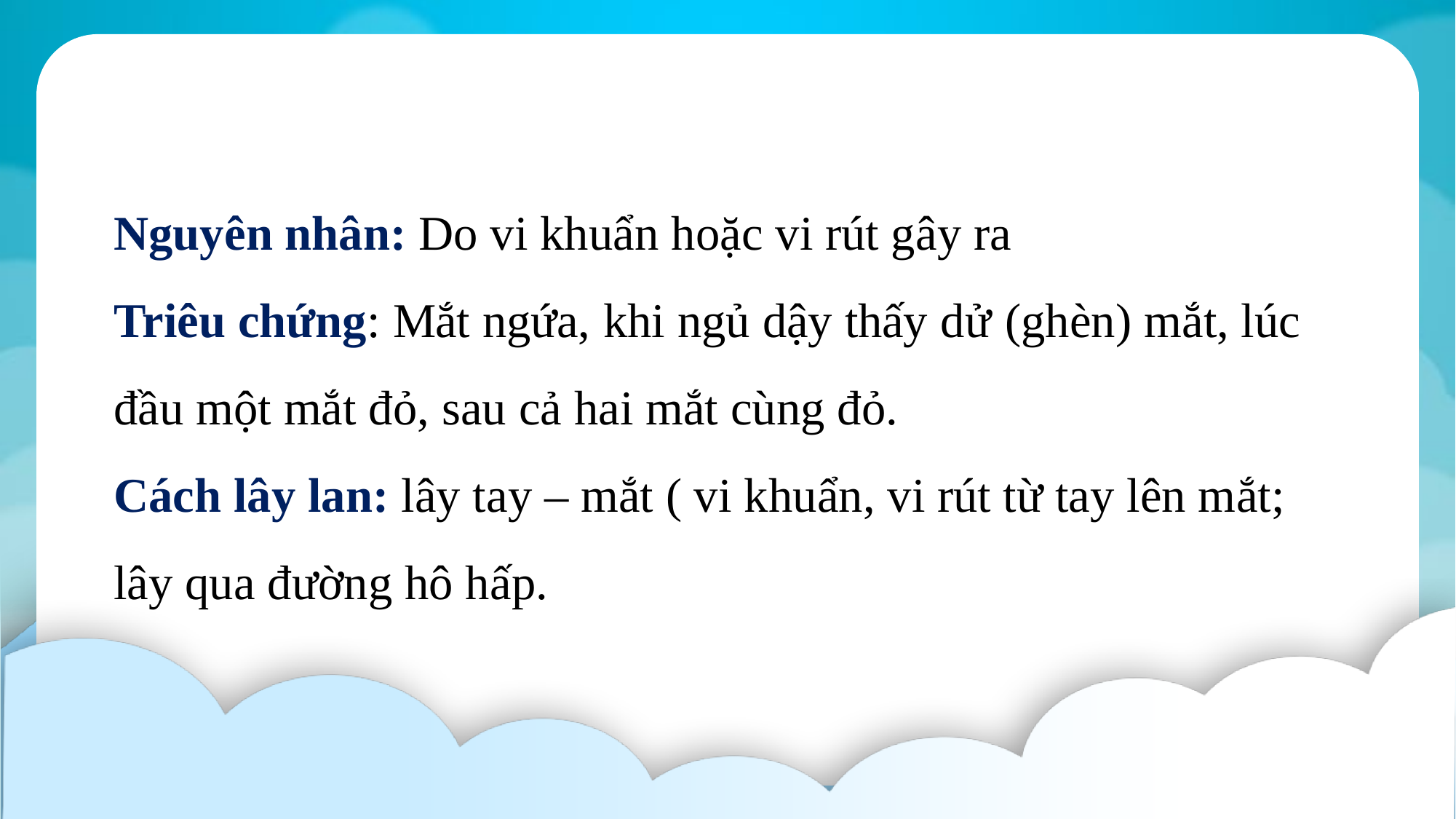

Nguyên nhân: Do vi khuẩn hoặc vi rút gây ra
Triêu chứng: Mắt ngứa, khi ngủ dậy thấy dử (ghèn) mắt, lúc đầu một mắt đỏ, sau cả hai mắt cùng đỏ.
Cách lây lan: lây tay – mắt ( vi khuẩn, vi rút từ tay lên mắt; lây qua đường hô hấp.